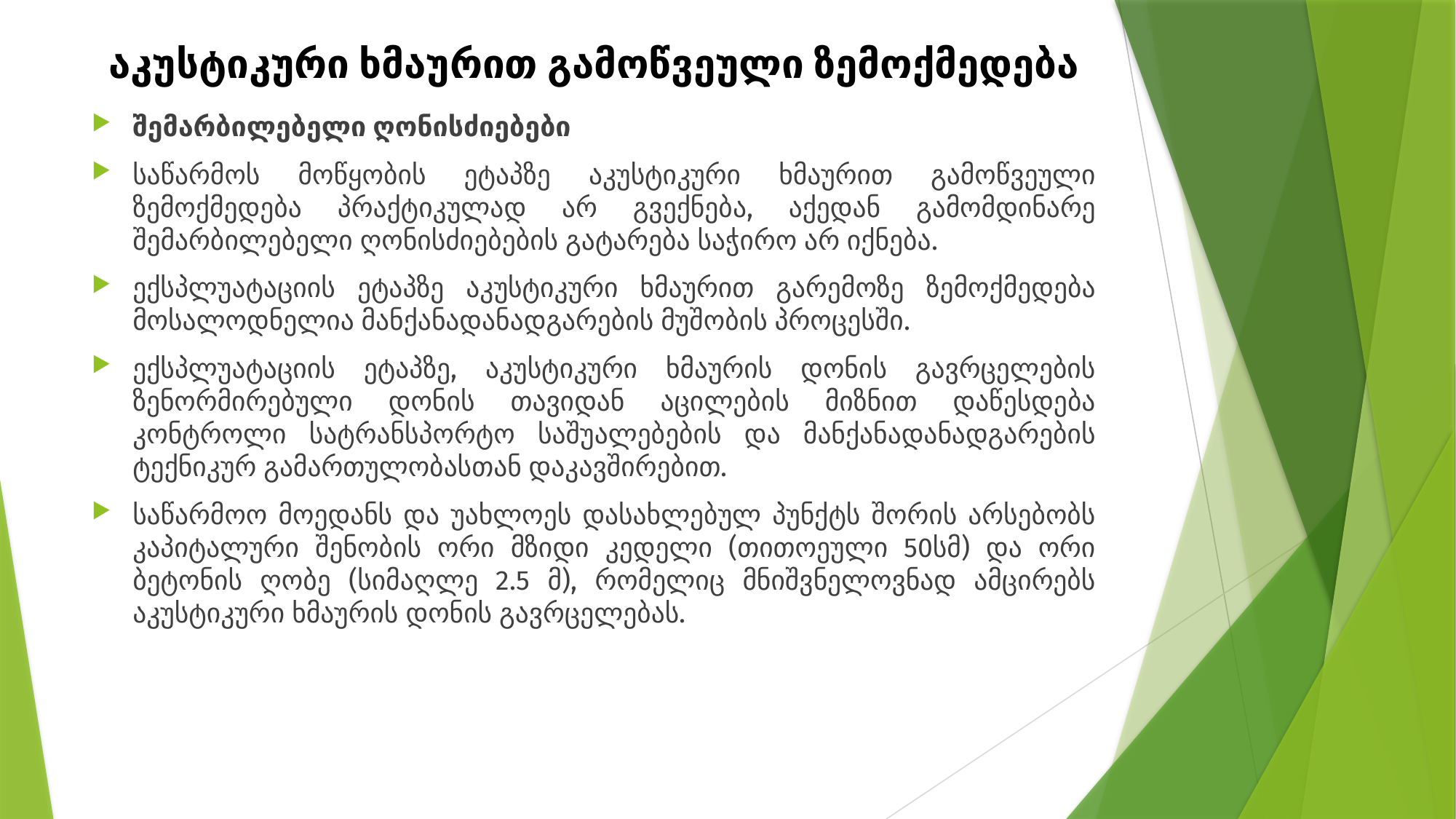

# აკუსტიკური ხმაურით გამოწვეული ზემოქმედება
შემარბილებელი ღონისძიებები
საწარმოს მოწყობის ეტაპზე აკუსტიკური ხმაურით გამოწვეული ზემოქმედება პრაქტიკულად არ გვექნება, აქედან გამომდინარე შემარბილებელი ღონისძიებების გატარება საჭირო არ იქნება.
ექსპლუატაციის ეტაპზე აკუსტიკური ხმაურით გარემოზე ზემოქმედება მოსალოდნელია მანქანადანადგარების მუშობის პროცესში.
ექსპლუატაციის ეტაპზე, აკუსტიკური ხმაურის დონის გავრცელების ზენორმირებული დონის თავიდან აცილების მიზნით დაწესდება კონტროლი სატრანსპორტო საშუალებების და მანქანადანადგარების ტექნიკურ გამართულობასთან დაკავშირებით.
საწარმოო მოედანს და უახლოეს დასახლებულ პუნქტს შორის არსებობს კაპიტალური შენობის ორი მზიდი კედელი (თითოეული 50სმ) და ორი ბეტონის ღობე (სიმაღლე 2.5 მ), რომელიც მნიშვნელოვნად ამცირებს აკუსტიკური ხმაურის დონის გავრცელებას.